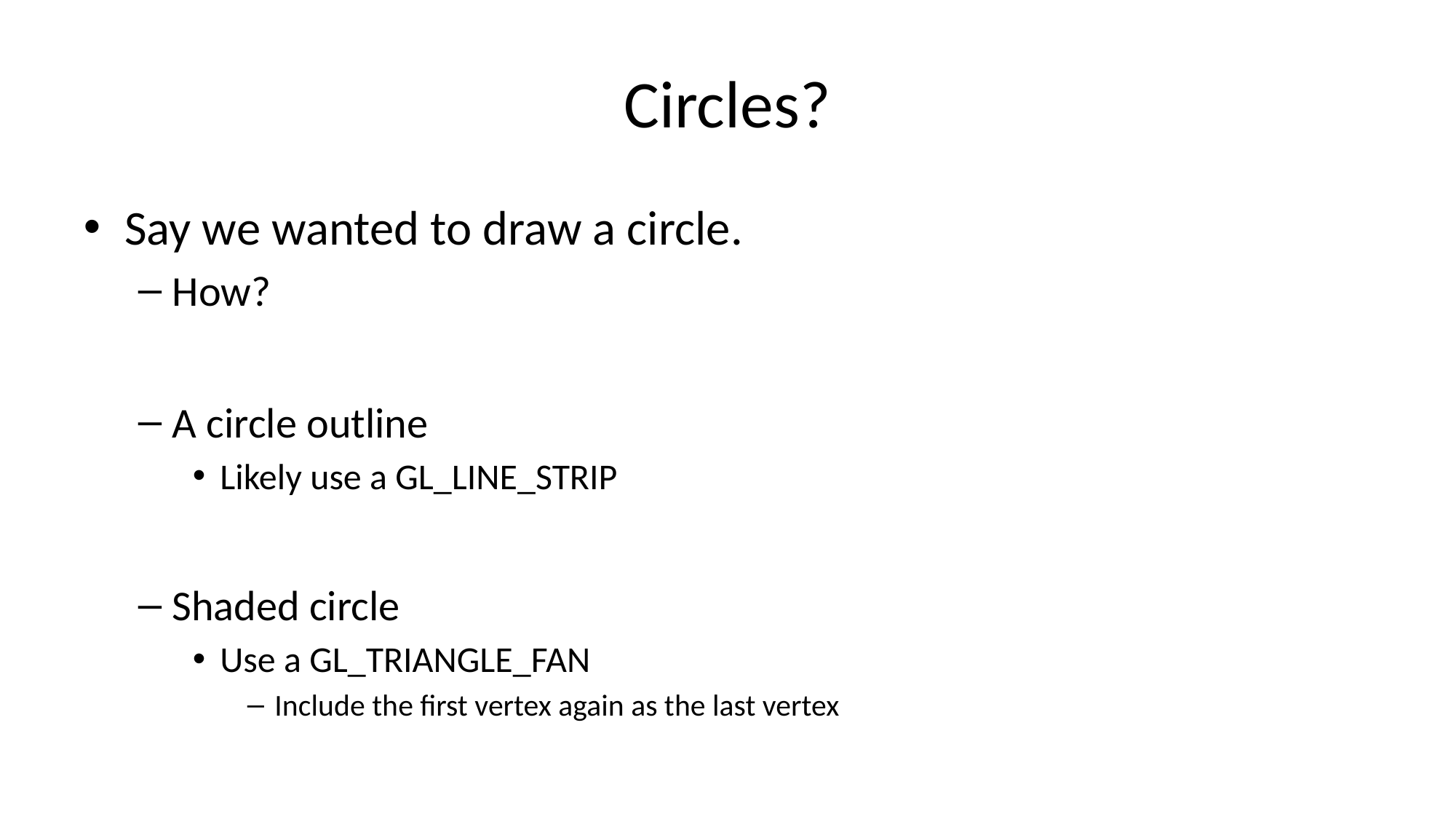

# Circles?
Say we wanted to draw a circle.
How?

A circle outline
Likely use a GL_LINE_STRIP

Shaded circle
Use a GL_TRIANGLE_FAN
Include the first vertex again as the last vertex